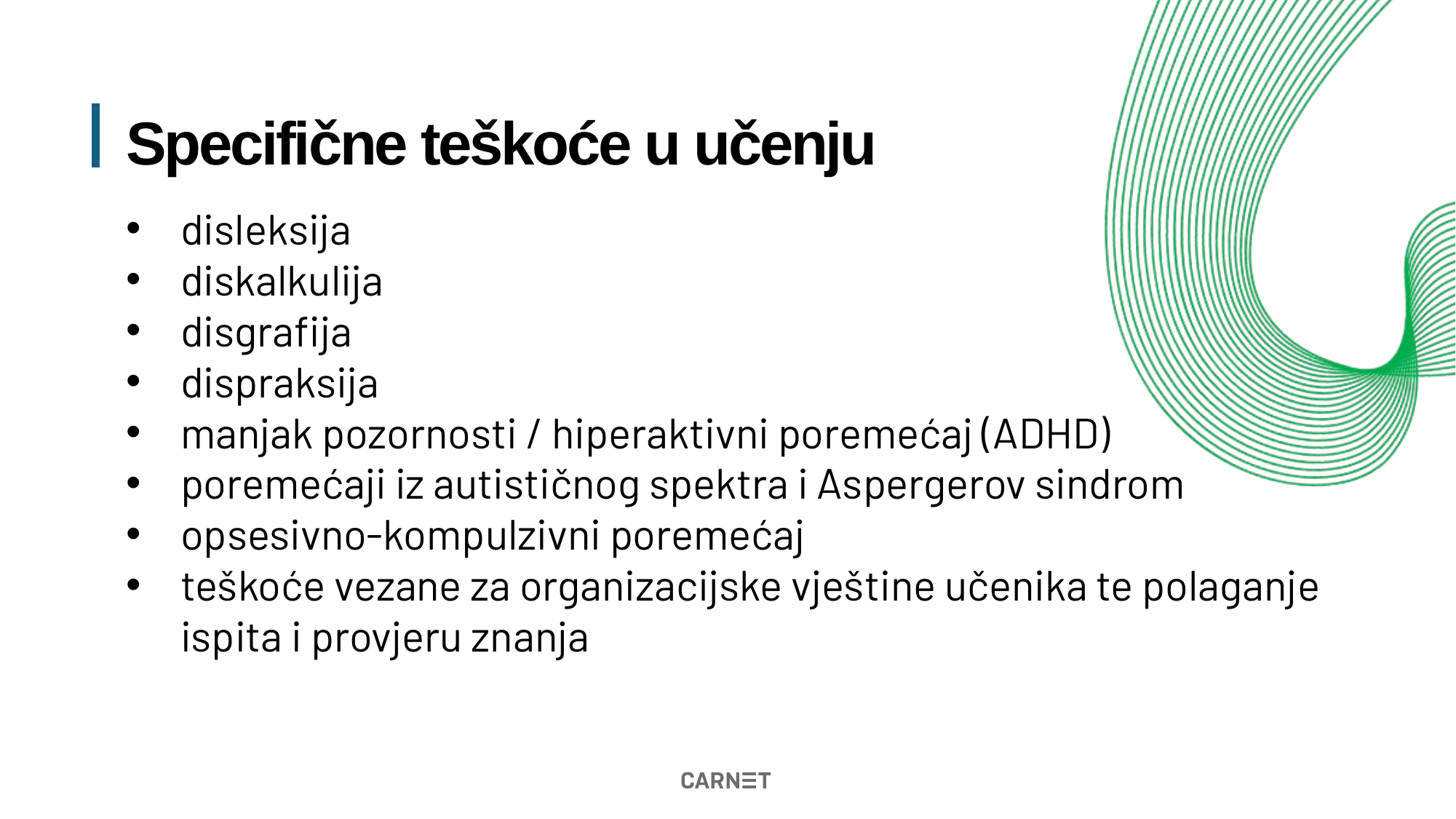

# Specifične teškoće u učenju
disleksija
diskalkulija
disgrafija
dispraksija
manjak pozornosti / hiperaktivni poremećaj (ADHD)
poremećaji iz autističnog spektra i Aspergerov sindrom
opsesivno-kompulzivni poremećaj
teškoće vezane za organizacijske vještine učenika te polaganje ispita i provjeru znanja